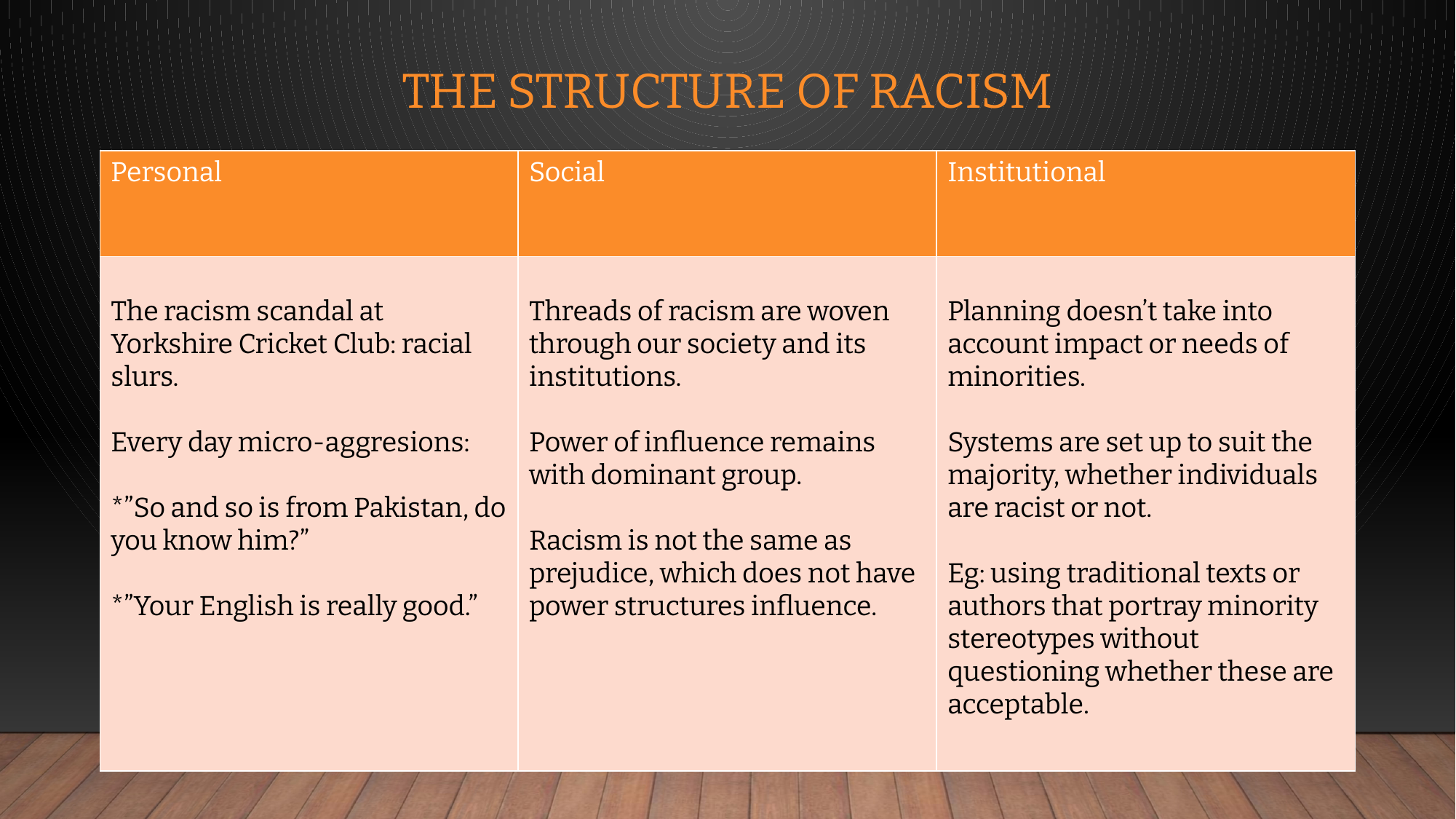

# The structure of racism
| Personal | Social | Institutional |
| --- | --- | --- |
| The racism scandal at Yorkshire Cricket Club: racial slurs. Every day micro-aggresions: \*”So and so is from Pakistan, do you know him?” \*”Your English is really good.” | Threads of racism are woven through our society and its institutions. Power of influence remains with dominant group. Racism is not the same as prejudice, which does not have power structures influence. | Planning doesn’t take into account impact or needs of minorities. Systems are set up to suit the majority, whether individuals are racist or not. Eg: using traditional texts or authors that portray minority stereotypes without questioning whether these are acceptable. |